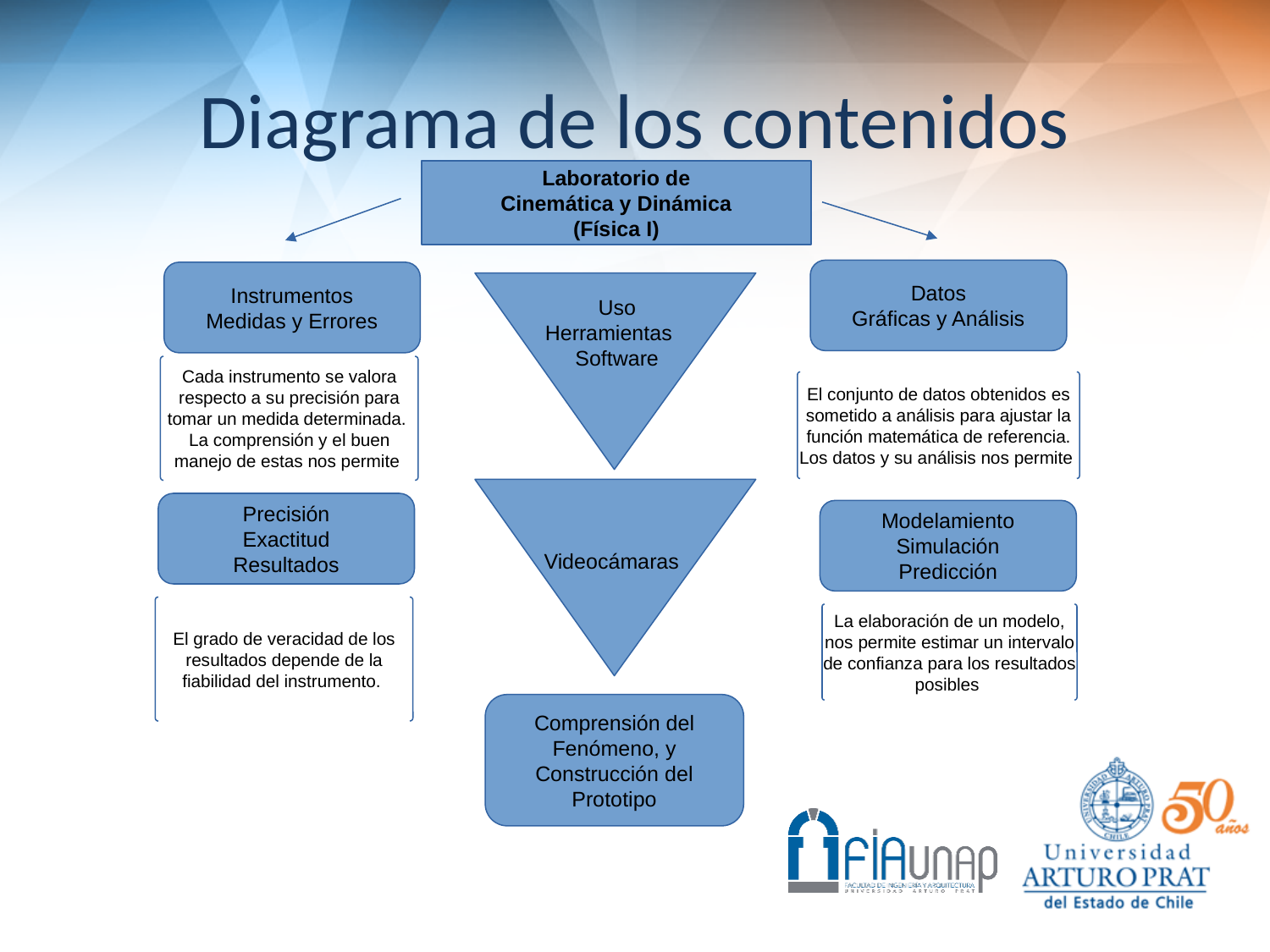

# Diagrama de los contenidos

Laboratorio de
Cinemática y Dinámica
(Física I)
Datos
Gráficas y Análisis
Instrumentos
Medidas y Errores

Uso
 Herramientas
Software
Cada instrumento se valora respecto a su precisión para tomar un medida determinada.
La comprensión y el buen manejo de estas nos permite
El conjunto de datos obtenidos es sometido a análisis para ajustar la función matemática de referencia.
Los datos y su análisis nos permite

Precisión
Exactitud
Resultados
Modelamiento
Simulación
Predicción
Videocámaras
El grado de veracidad de los resultados depende de la fiabilidad del instrumento.
La elaboración de un modelo, nos permite estimar un intervalo de confianza para los resultados posibles
Comprensión del Fenómeno, y
Construcción del Prototipo